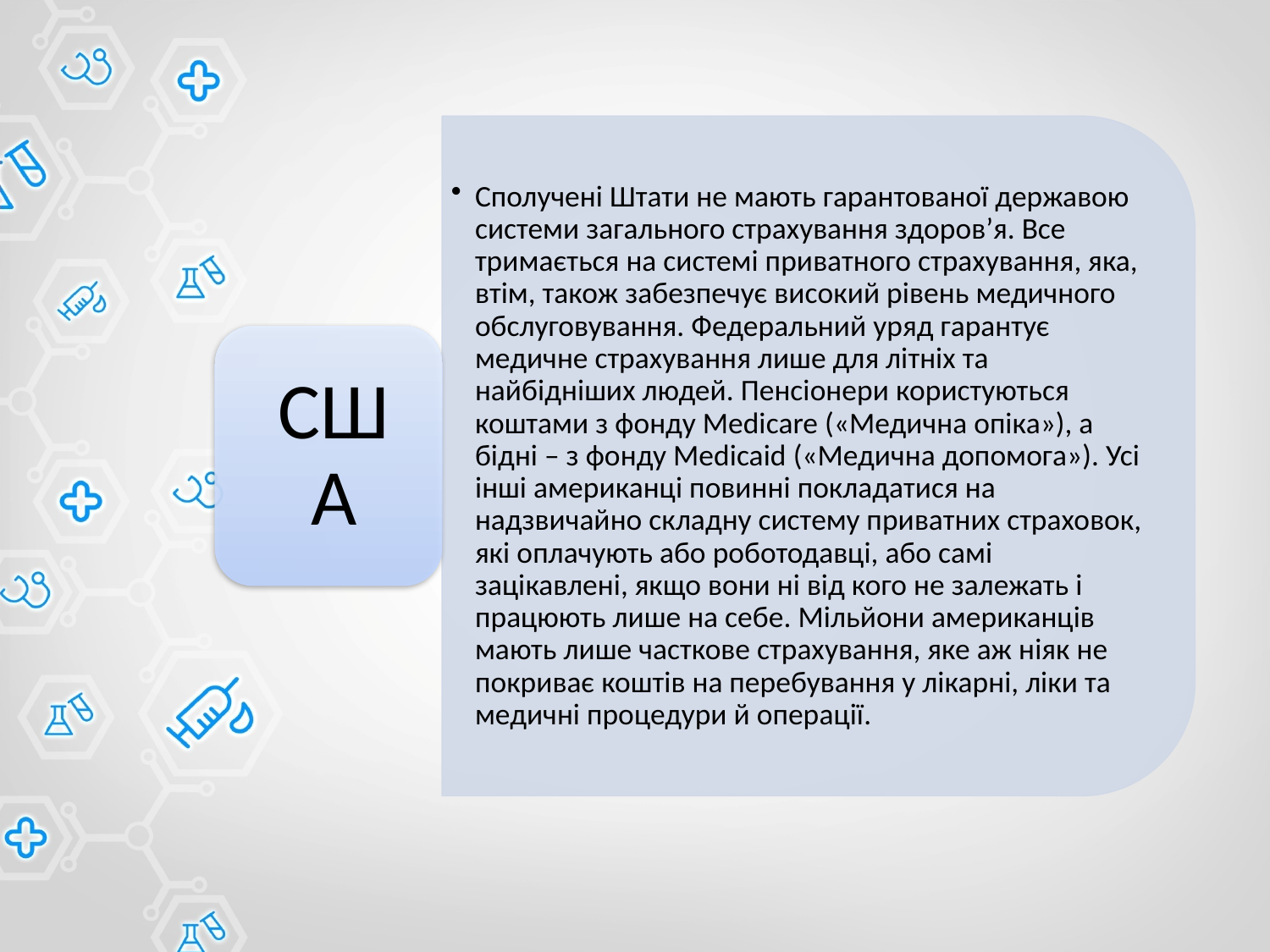

Сполучені Штати не мають гарантованої державою системи загального страхування здоров’я. Все тримається на системі приватного страхування, яка, втім, також забезпечує високий рівень медичного обслуговування. Федеральний уряд гарантує медичне страхування лише для літніх та найбідніших людей. Пенсіонери користуються коштами з фонду Medicare («Медична опіка»), а бідні – з фонду Medicaid («Медична допомога»). Усі інші американці повинні покладатися на надзвичайно складну систему приватних страховок, які оплачують або роботодавці, або самі зацікавлені, якщо вони ні від кого не залежать і працюють лише на себе. Мільйони американців мають лише часткове страхування, яке аж ніяк не покриває коштів на перебування у лікарні, ліки та медичні процедури й операції.
США